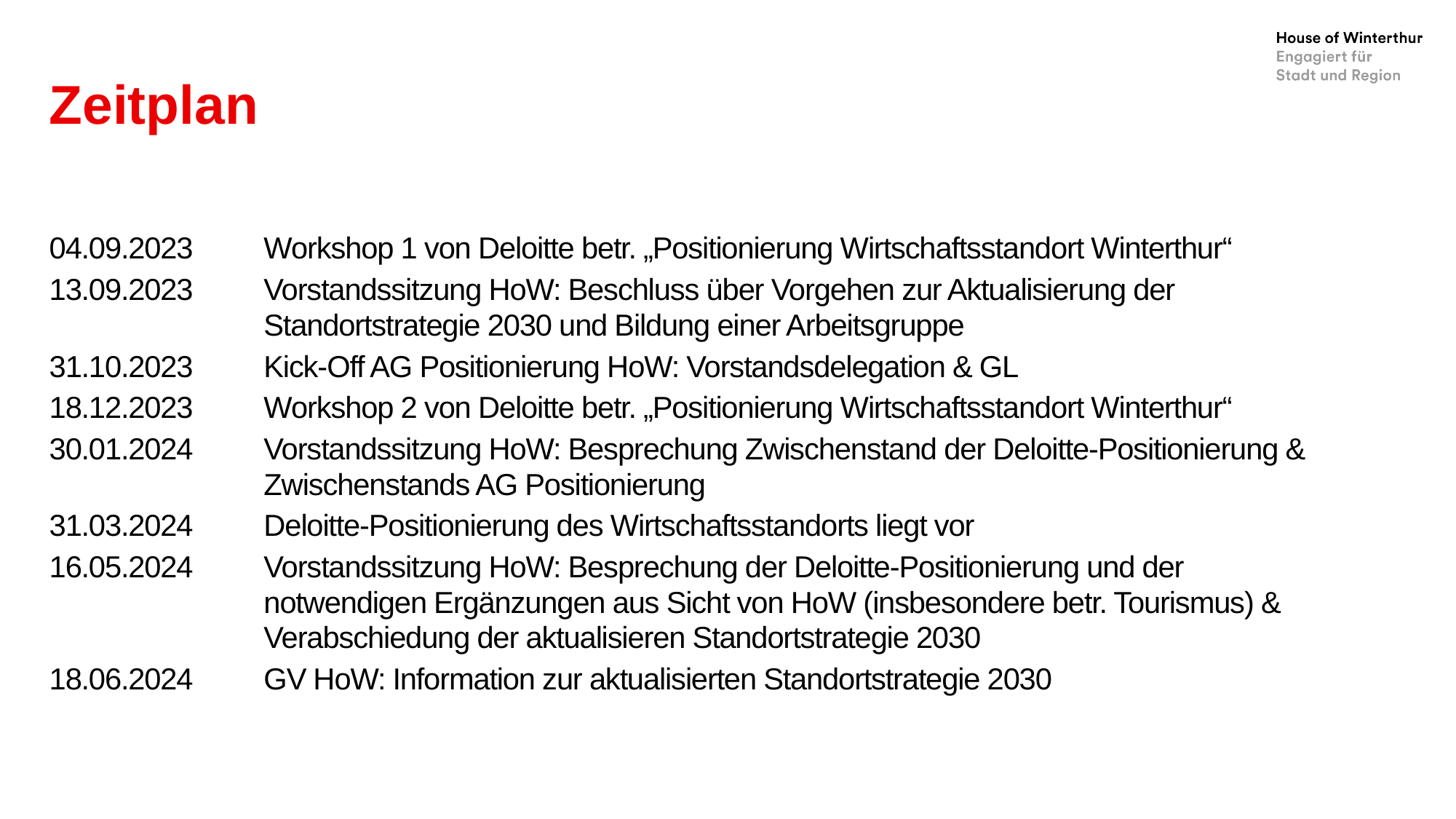

# Zeitplan
04.09.2023	Workshop 1 von Deloitte betr. „Positionierung Wirtschaftsstandort Winterthur“
13.09.2023	Vorstandssitzung HoW: Beschluss über Vorgehen zur Aktualisierung der Standortstrategie 2030 und Bildung einer Arbeitsgruppe
31.10.2023	Kick-Off AG Positionierung HoW: Vorstandsdelegation & GL
18.12.2023	Workshop 2 von Deloitte betr. „Positionierung Wirtschaftsstandort Winterthur“
30.01.2024	Vorstandssitzung HoW: Besprechung Zwischenstand der Deloitte-Positionierung & Zwischenstands AG Positionierung
31.03.2024	Deloitte-Positionierung des Wirtschaftsstandorts liegt vor
16.05.2024	Vorstandssitzung HoW: Besprechung der Deloitte-Positionierung und der notwendigen Ergänzungen aus Sicht von HoW (insbesondere betr. Tourismus) & Verabschiedung der aktualisieren Standortstrategie 2030
18.06.2024	GV HoW: Information zur aktualisierten Standortstrategie 2030